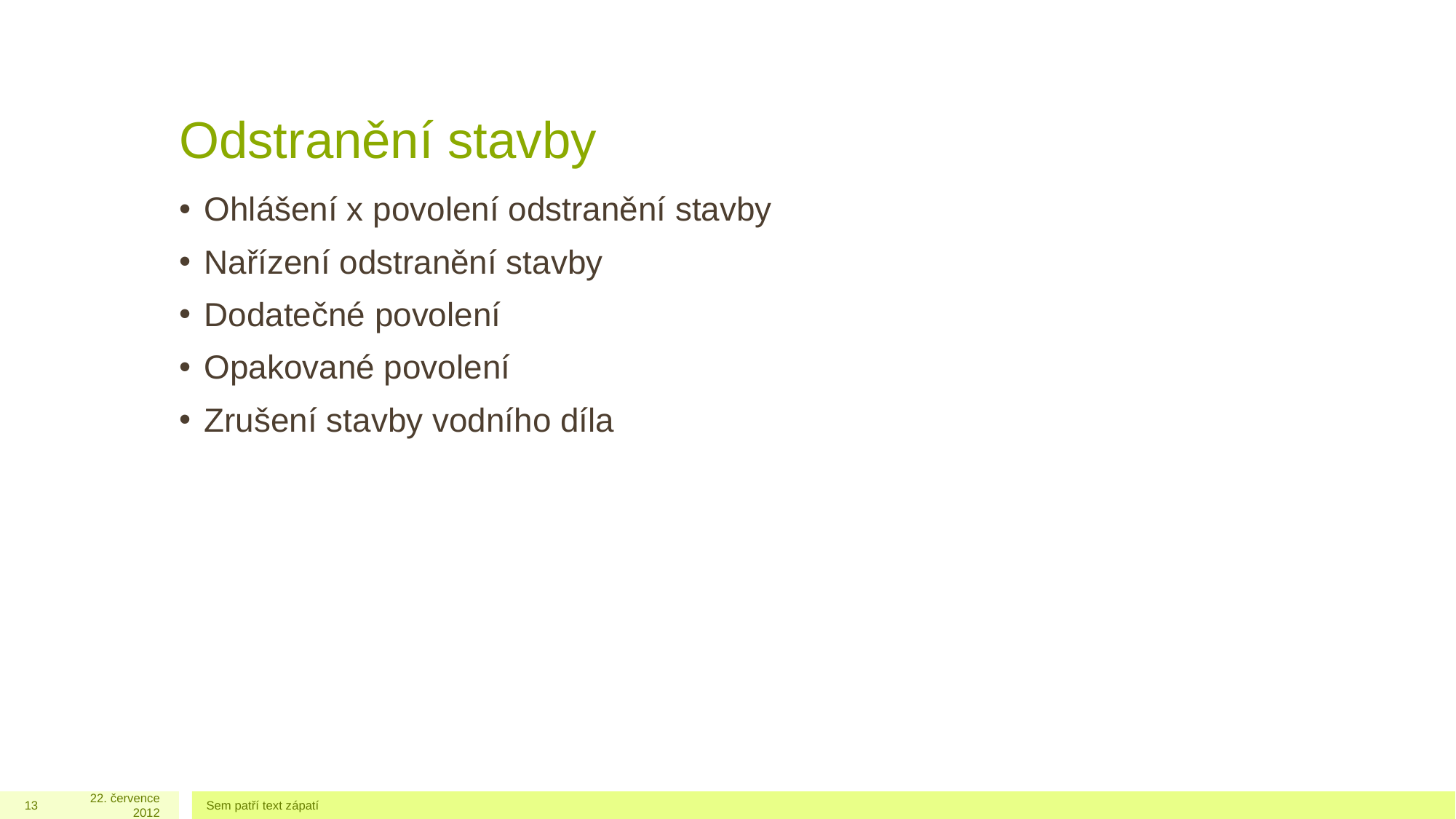

# Odstranění stavby
Ohlášení x povolení odstranění stavby
Nařízení odstranění stavby
Dodatečné povolení
Opakované povolení
Zrušení stavby vodního díla
13
22. července 2012
Sem patří text zápatí